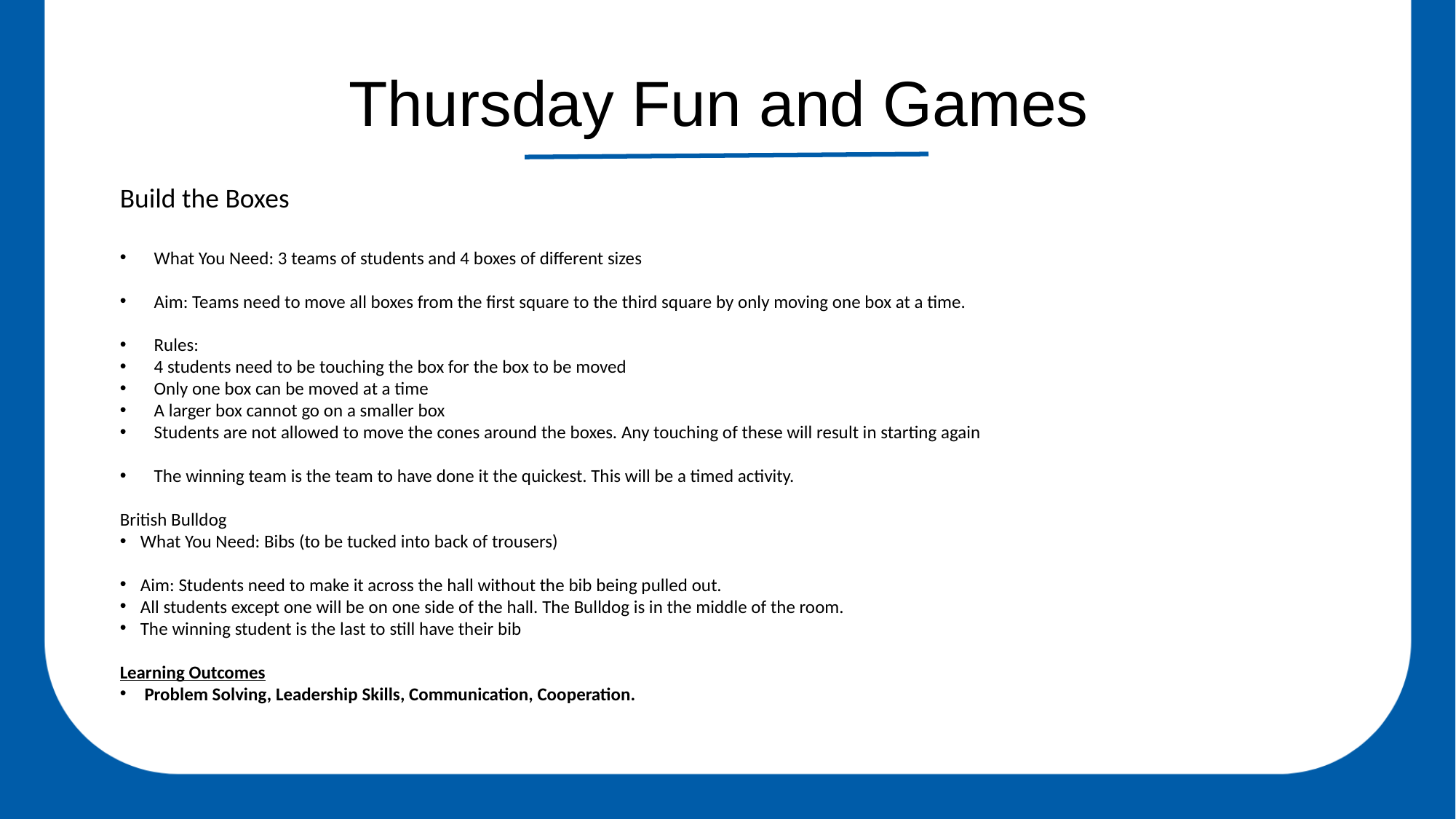

Thursday Fun and Games
Build the Boxes

What You Need: 3 teams of students and 4 boxes of different sizes

Aim: Teams need to move all boxes from the first square to the third square by only moving one box at a time.

Rules:
4 students need to be touching the box for the box to be moved
Only one box can be moved at a time
A larger box cannot go on a smaller box
Students are not allowed to move the cones around the boxes. Any touching of these will result in starting again

The winning team is the team to have done it the quickest. This will be a timed activity.

British Bulldog
What You Need: Bibs (to be tucked into back of trousers)

Aim: Students need to make it across the hall without the bib being pulled out.
All students except one will be on one side of the hall. The Bulldog is in the middle of the room.
The winning student is the last to still have their bib

Learning Outcomes
 Problem Solving, Leadership Skills, Communication, Cooperation.